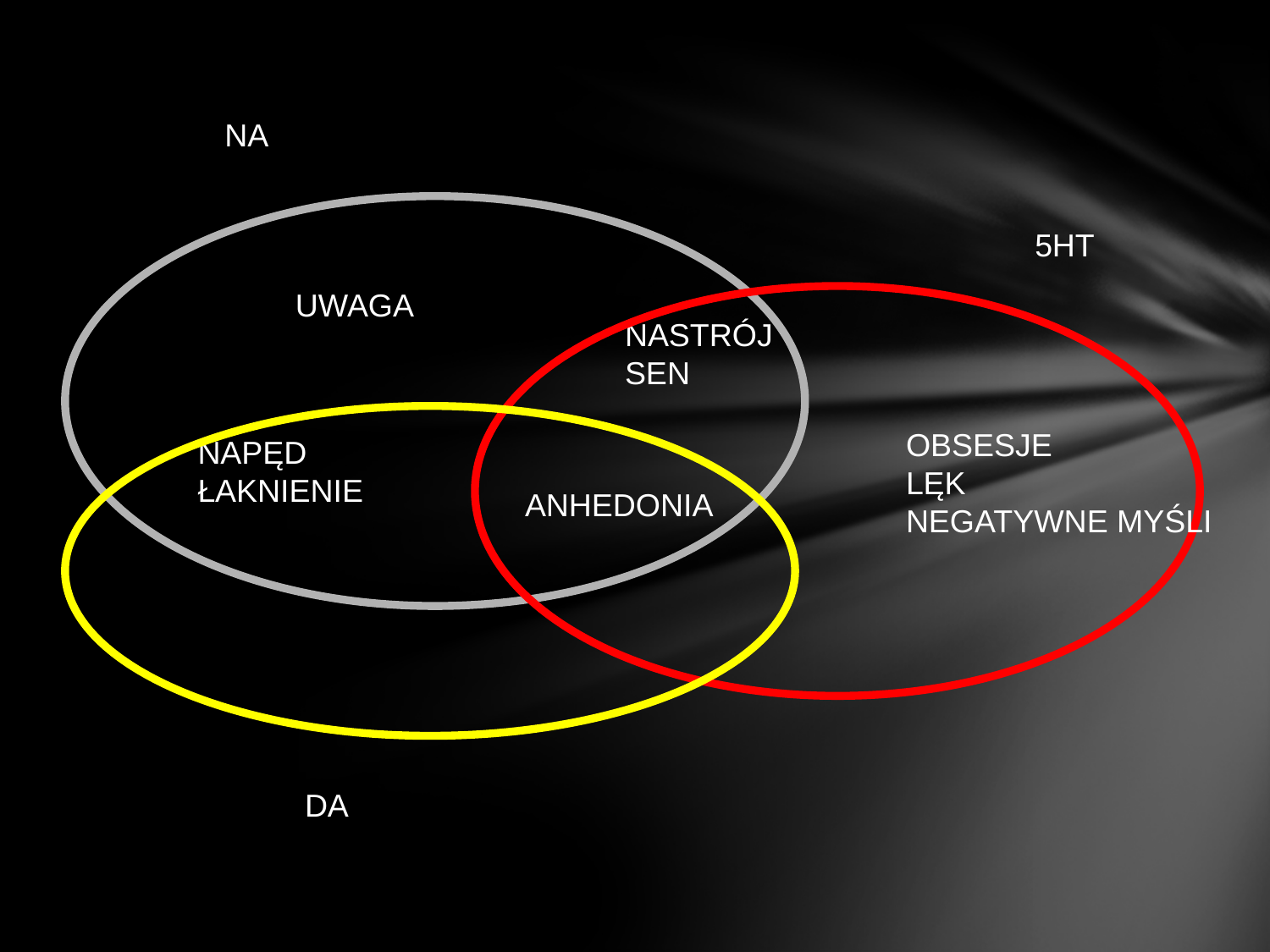

NA

5HT
UWAGA

NASTRÓJ
SEN

OBSESJE
LĘK
NEGATYWNE MYŚLI
NAPĘD
ŁAKNIENIE

ANHEDONIA
DA